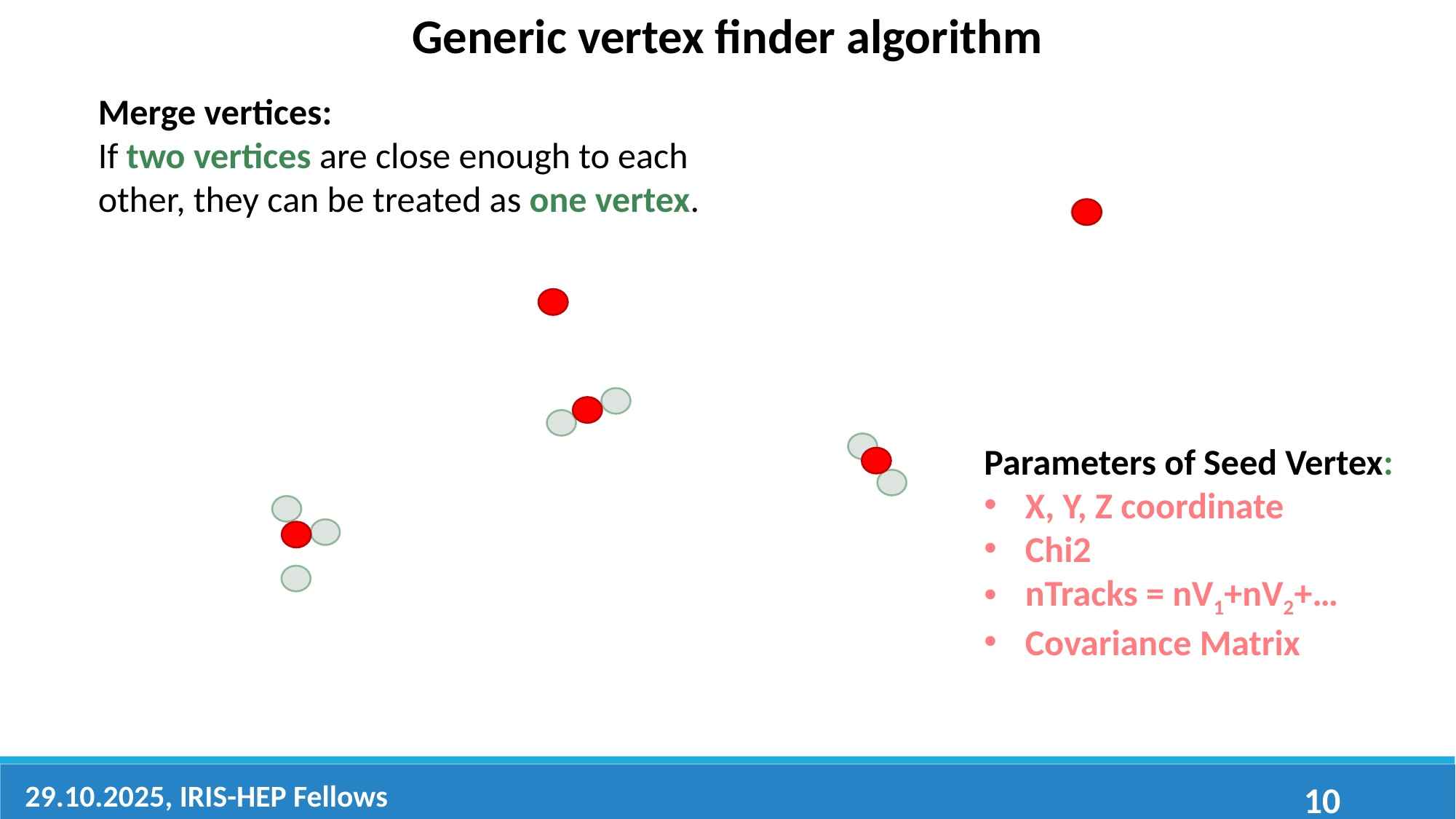

Generic vertex finder algorithm
Merge vertices:
If two vertices are close enough to each
other, they can be treated as one vertex.

Parameters of Seed Vertex:
X, Y, Z coordinate
Chi2
nTracks = nV1+nV2+…
Covariance Matrix

29.10.2025, IRIS-HEP Fellows
10